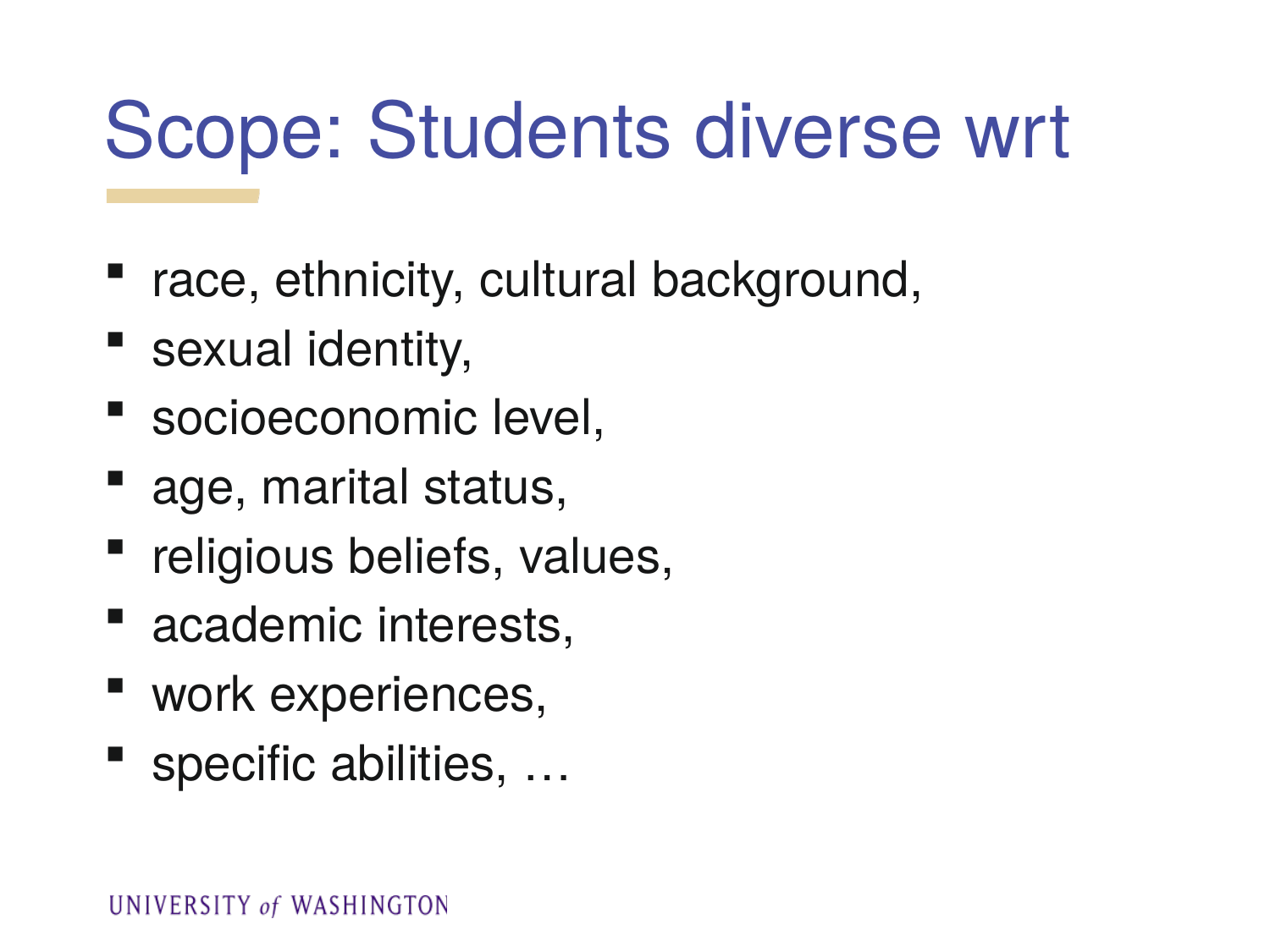

# Scope: Students diverse wrt
race, ethnicity, cultural background,
sexual identity,
socioeconomic level,
age, marital status,
religious beliefs, values,
academic interests,
work experiences,
specific abilities, …